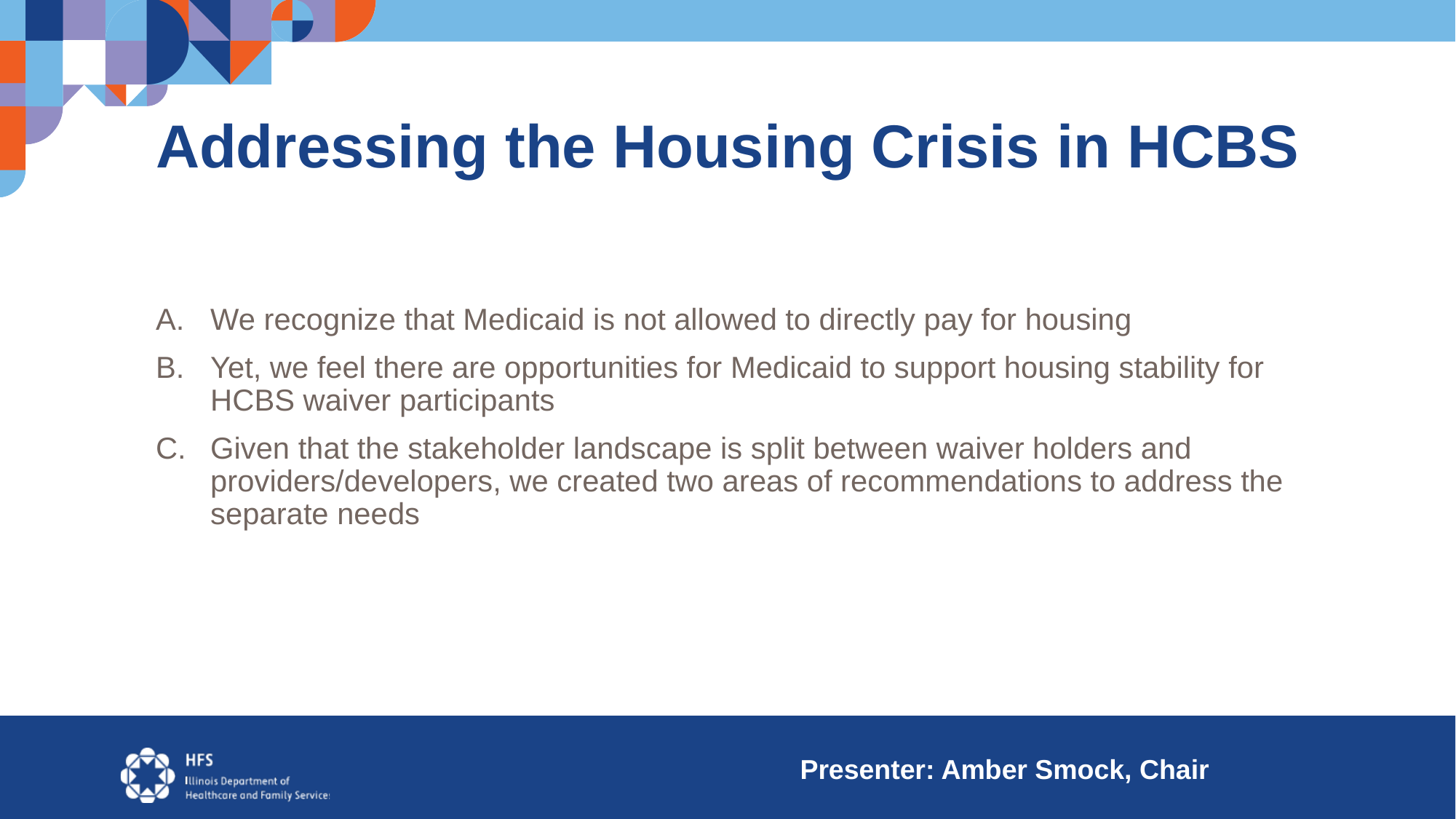

# Addressing the Housing Crisis in HCBS
We recognize that Medicaid is not allowed to directly pay for housing
Yet, we feel there are opportunities for Medicaid to support housing stability for HCBS waiver participants
Given that the stakeholder landscape is split between waiver holders and providers/developers, we created two areas of recommendations to address the separate needs
                  Presenter: Amber Smock, Chair